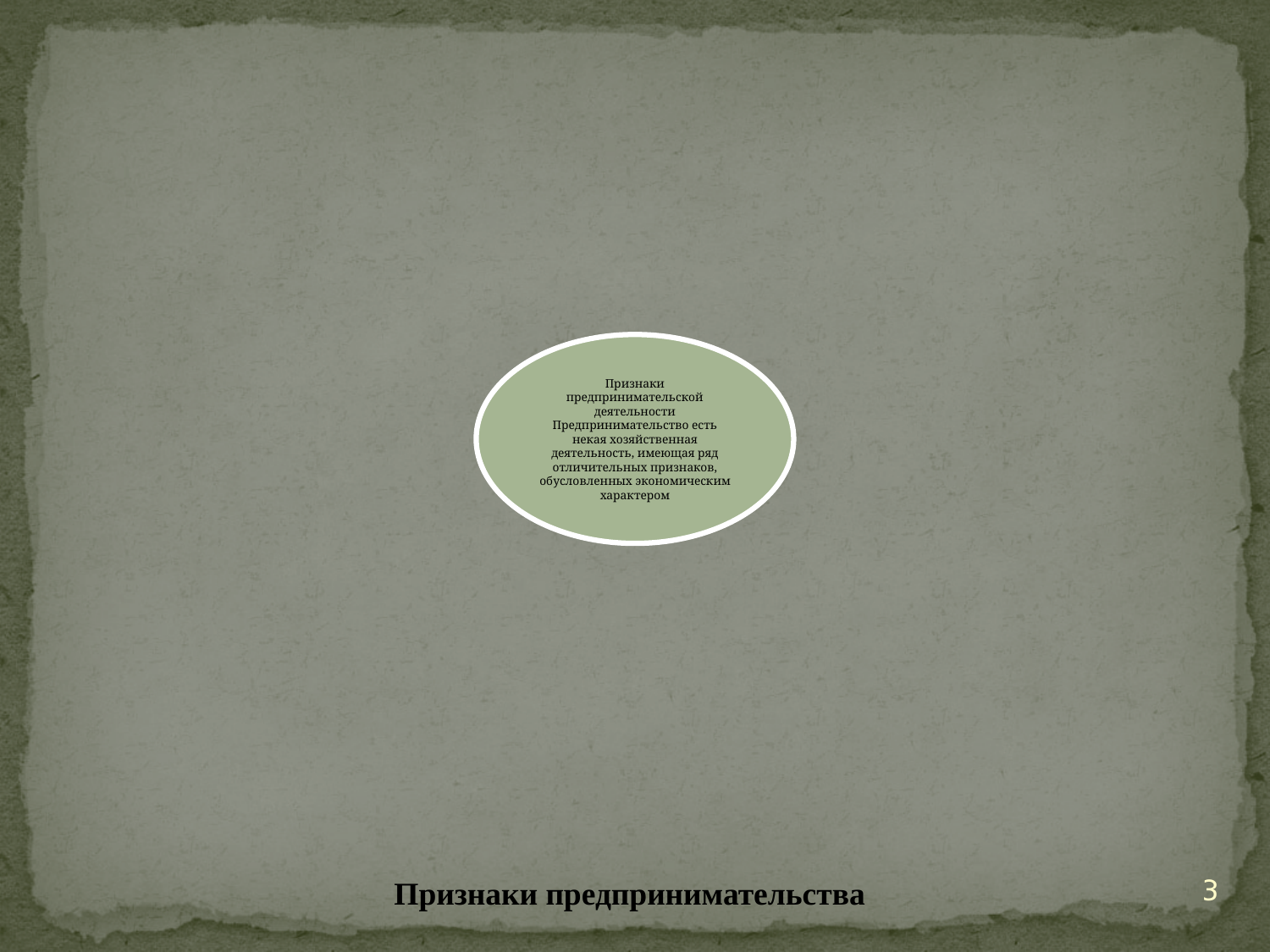

Признаки предпринимательской деятельности Предпринимательство есть некая хозяйственная деятельность, имеющая ряд отличительных признаков, обусловленных экономическим характером
3
Признаки предпринимательства